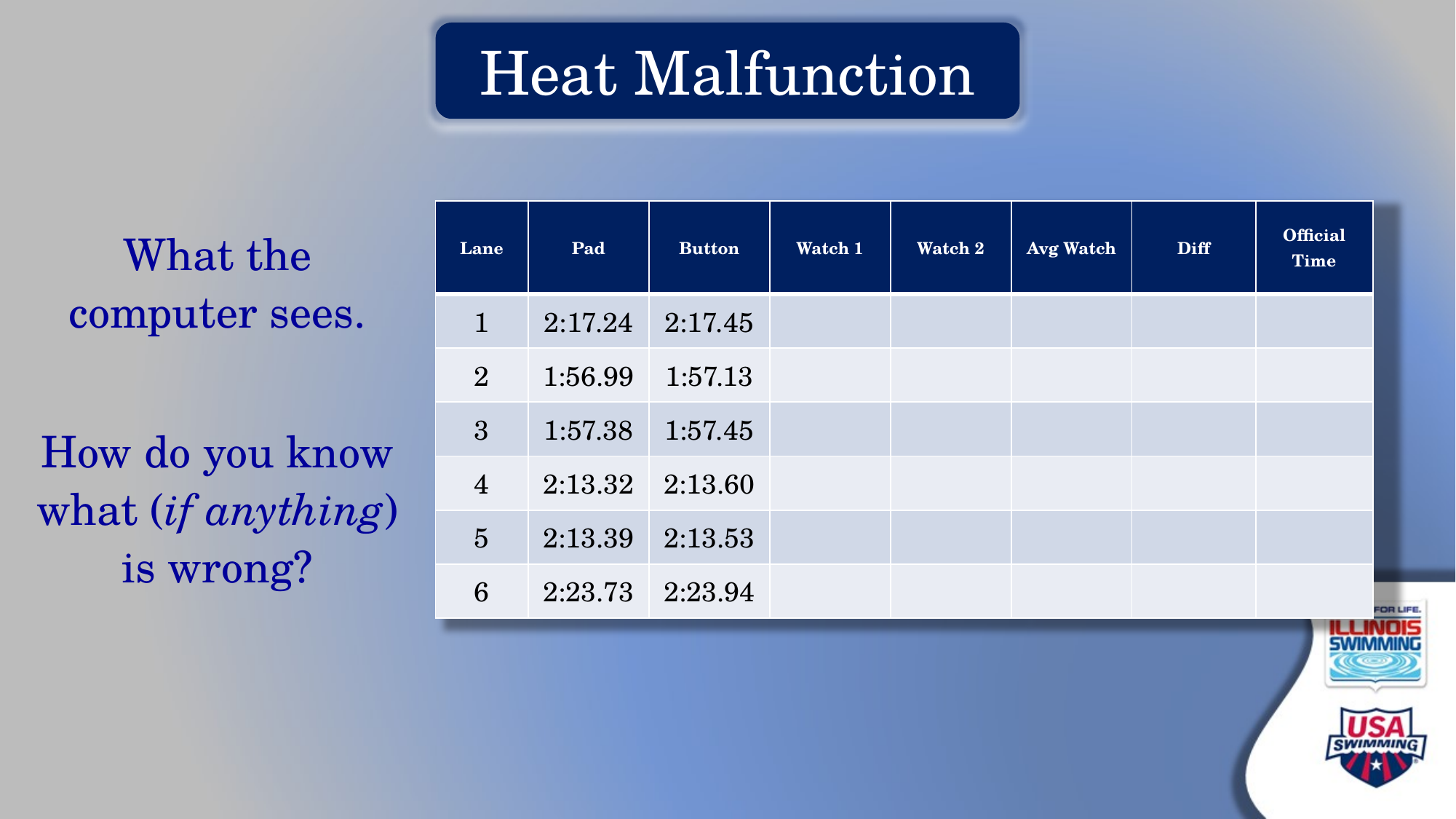

Heat Malfunction
| Lane | Pad | Button | Watch 1 | Watch 2 | Avg Watch | Diff | Official Time |
| --- | --- | --- | --- | --- | --- | --- | --- |
| 1 | 2:17.24 | 2:17.45 |  |  |  |  |  |
| 2 | 1:56.99 | 1:57.13 |  |  |  |  |  |
| 3 | 1:57.38 | 1:57.45 |  |  |  |  |  |
| 4 | 2:13.32 | 2:13.60 |  |  |  |  |  |
| 5 | 2:13.39 | 2:13.53 |  |  |  |  |  |
| 6 | 2:23.73 | 2:23.94 |  |  |  |  |  |
What the computer sees.

How do you know what (if anything) is wrong?